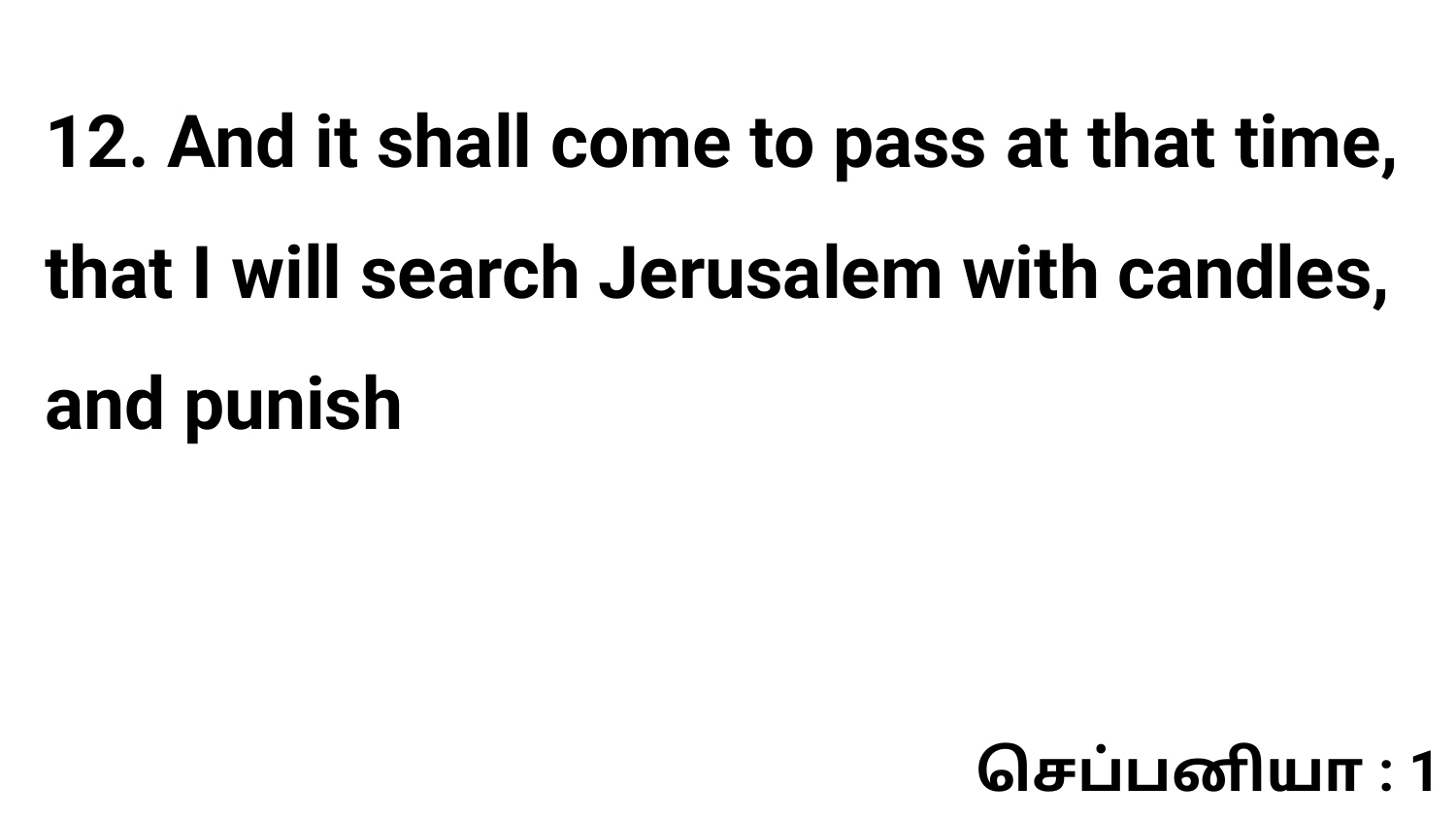

12. And it shall come to pass at that time, that I will search Jerusalem with candles, and punish
செப்பனியா : 1